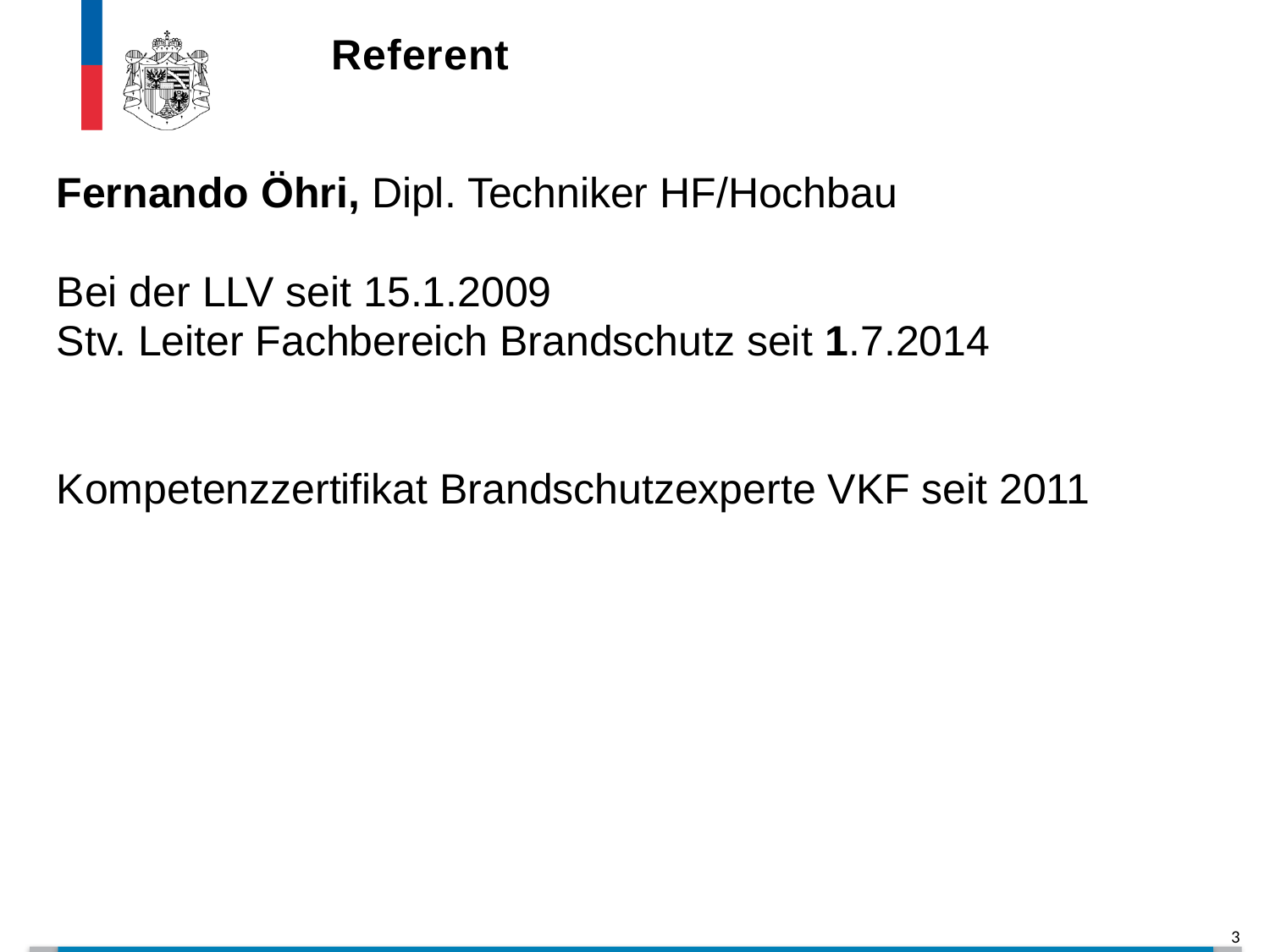

Referent
Fernando Öhri, Dipl. Techniker HF/Hochbau

Bei der LLV seit 15.1.2009
Stv. Leiter Fachbereich Brandschutz seit 1.7.2014

Kompetenzzertifikat Brandschutzexperte VKF seit 2011

3